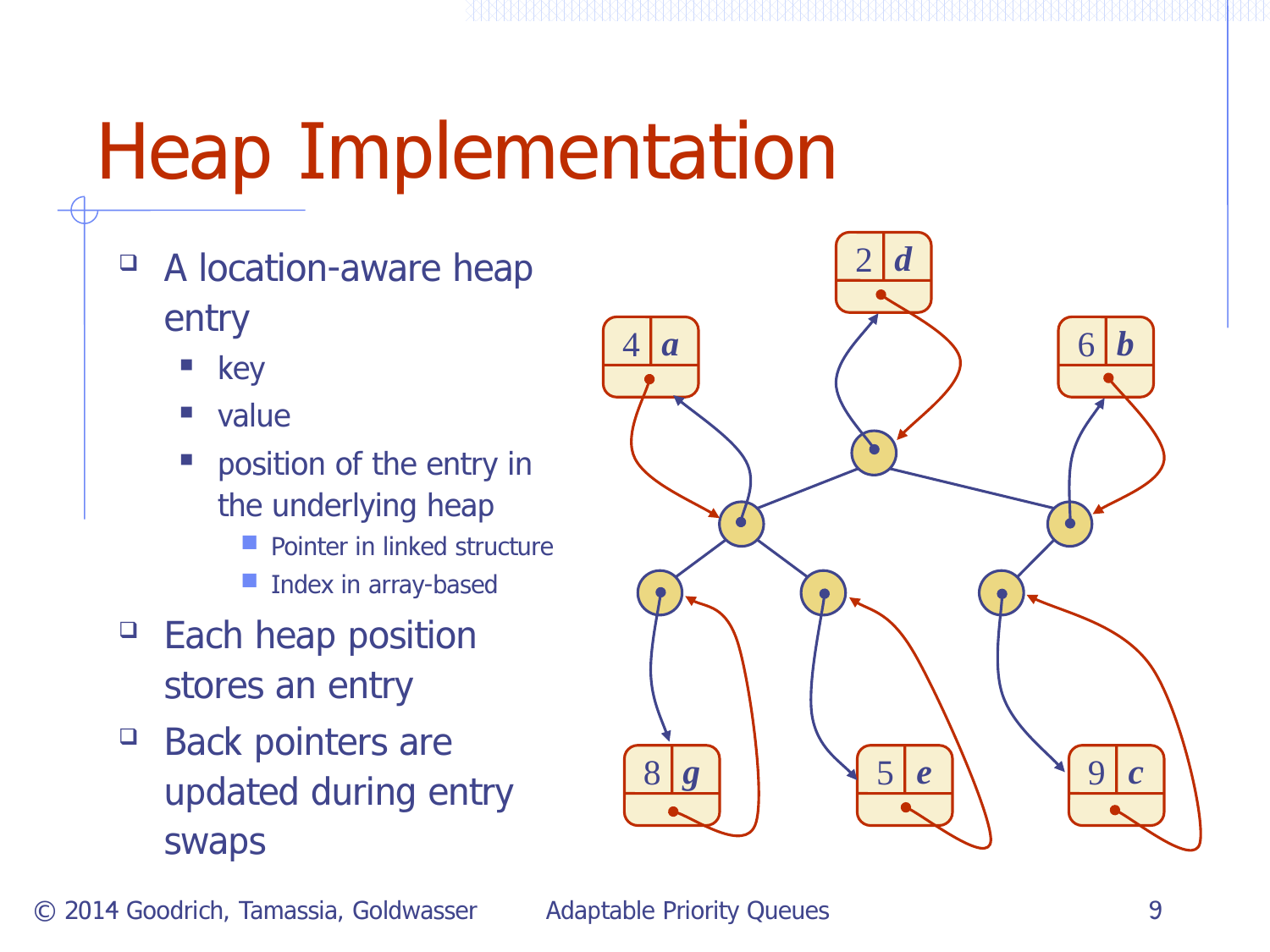

# Heap Implementation
d
2

A location-aware heap entry
key
value
position of the entry in the underlying heap
Pointer in linked structure
Index in array-based
Each heap position stores an entry
Back pointers are updated during entry swaps

a
b
4
6

g
e
c
8
5
9

© 2014 Goodrich, Tamassia, Goldwasser
Adaptable Priority Queues
9